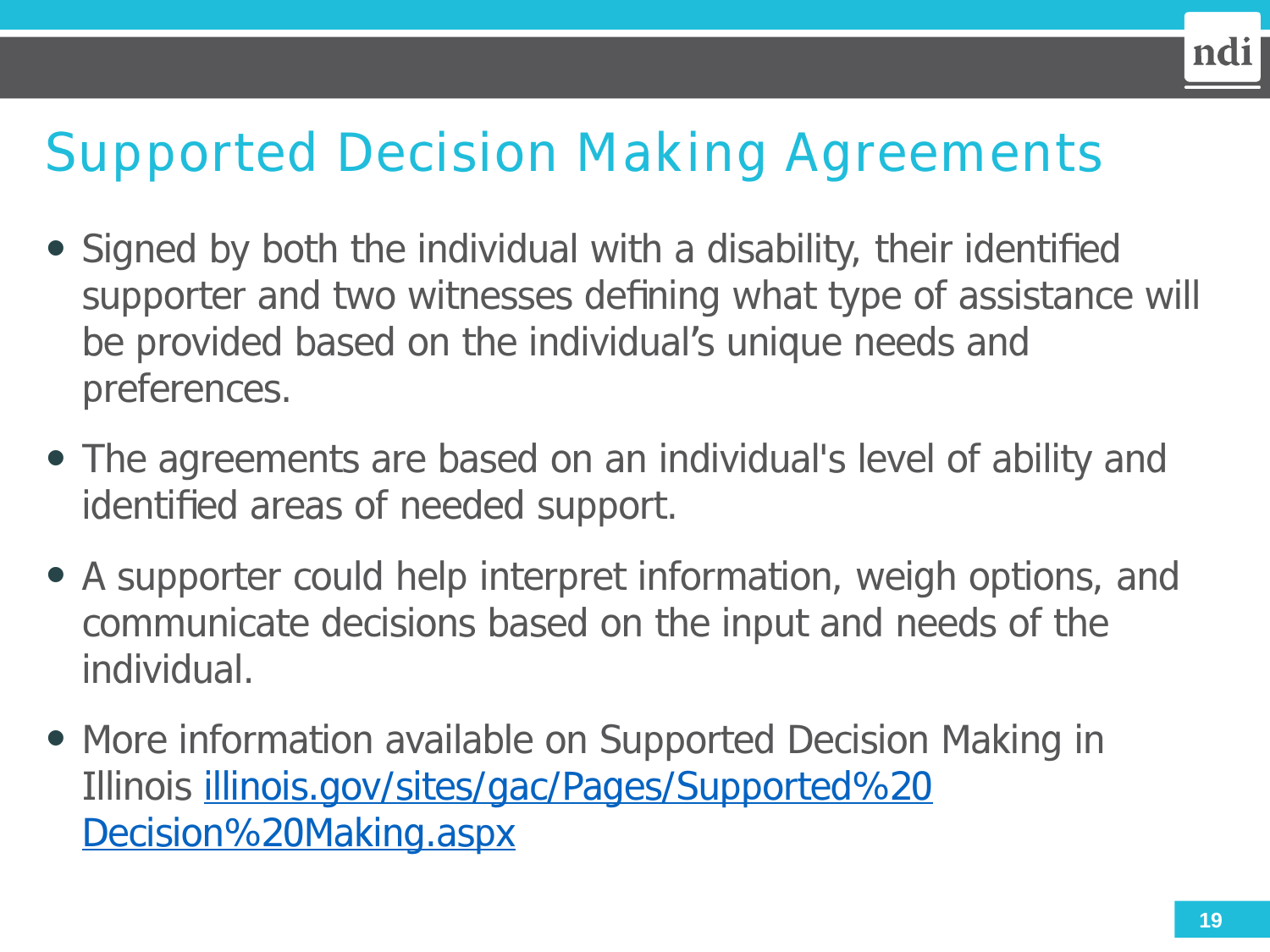

# Supported Decision Making Agreements
Signed by both the individual with a disability, their identified supporter and two witnesses defining what type of assistance will be provided based on the individual’s unique needs and preferences.
The agreements are based on an individual's level of ability and identified areas of needed support.
A supporter could help interpret information, weigh options, and communicate decisions based on the input and needs of the individual.
More information available on Supported Decision Making in Illinois illinois.gov/sites/gac/Pages/Supported%20
Decision%20Making.aspx
19